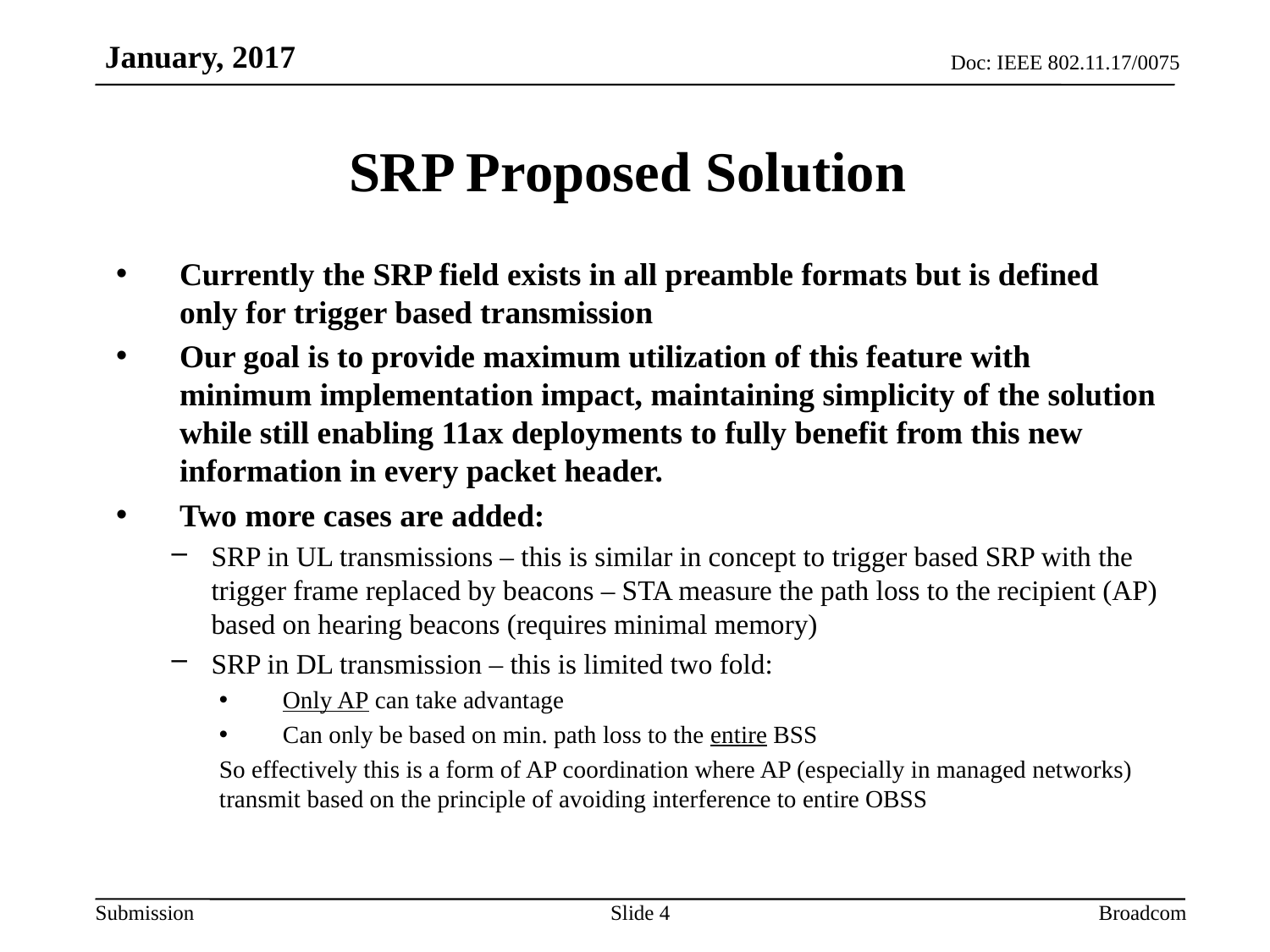

# SRP Proposed Solution
Currently the SRP field exists in all preamble formats but is defined only for trigger based transmission
Our goal is to provide maximum utilization of this feature with minimum implementation impact, maintaining simplicity of the solution while still enabling 11ax deployments to fully benefit from this new information in every packet header.
Two more cases are added:
SRP in UL transmissions – this is similar in concept to trigger based SRP with the trigger frame replaced by beacons – STA measure the path loss to the recipient (AP) based on hearing beacons (requires minimal memory)
SRP in DL transmission – this is limited two fold:
Only AP can take advantage
Can only be based on min. path loss to the entire BSS
So effectively this is a form of AP coordination where AP (especially in managed networks) transmit based on the principle of avoiding interference to entire OBSS

Slide 4
Broadcom